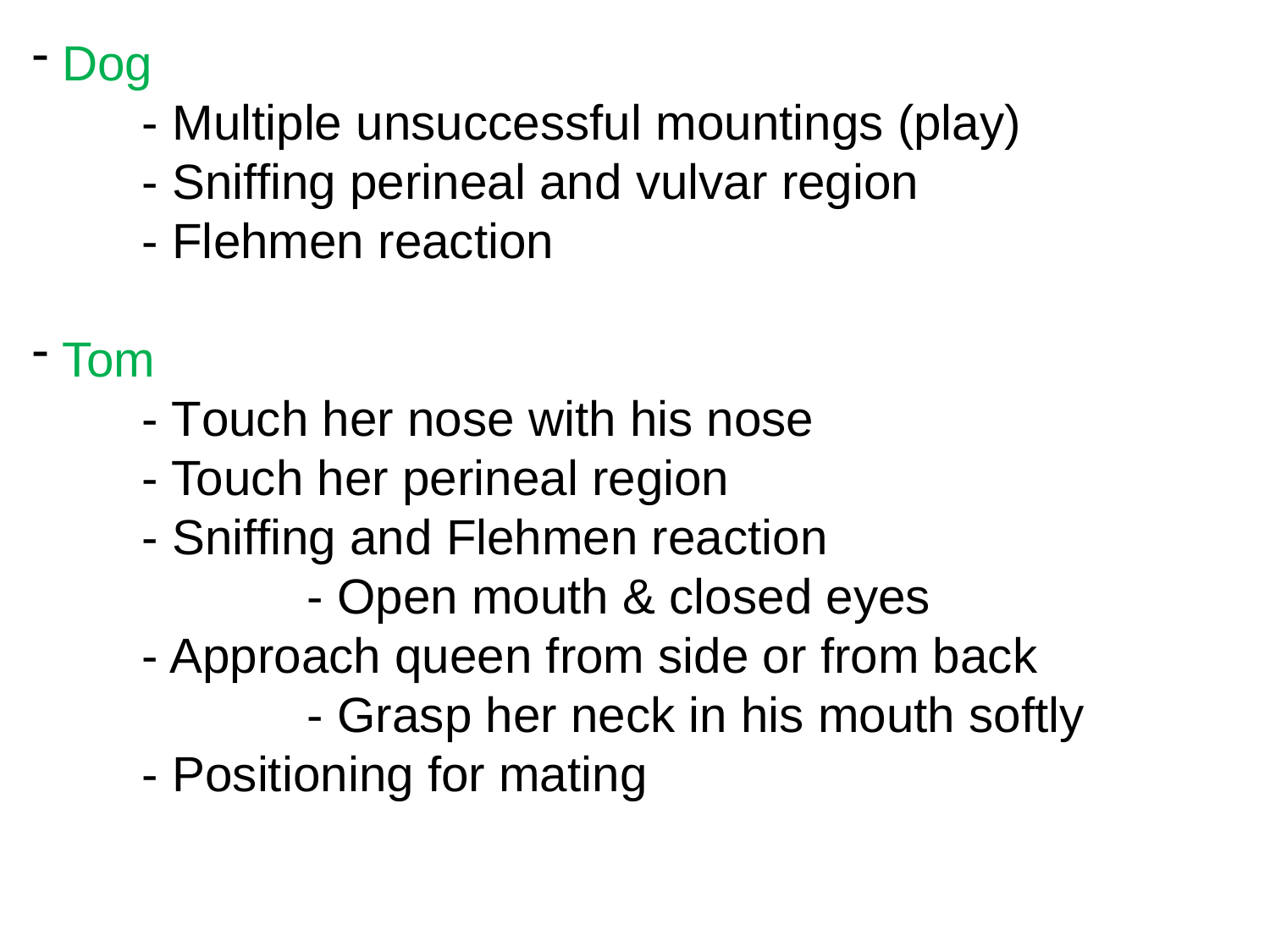

Dog
        - Multiple unsuccessful mountings (play)
        - Sniffing perineal and vulvar region
        - Flehmen reaction

 Tom
        - Touch her nose with his nose
        - Touch her perineal region
        - Sniffing and Flehmen reaction
                    - Open mouth & closed eyes
        - Approach queen from side or from back
                    - Grasp her neck in his mouth softly
        - Positioning for mating